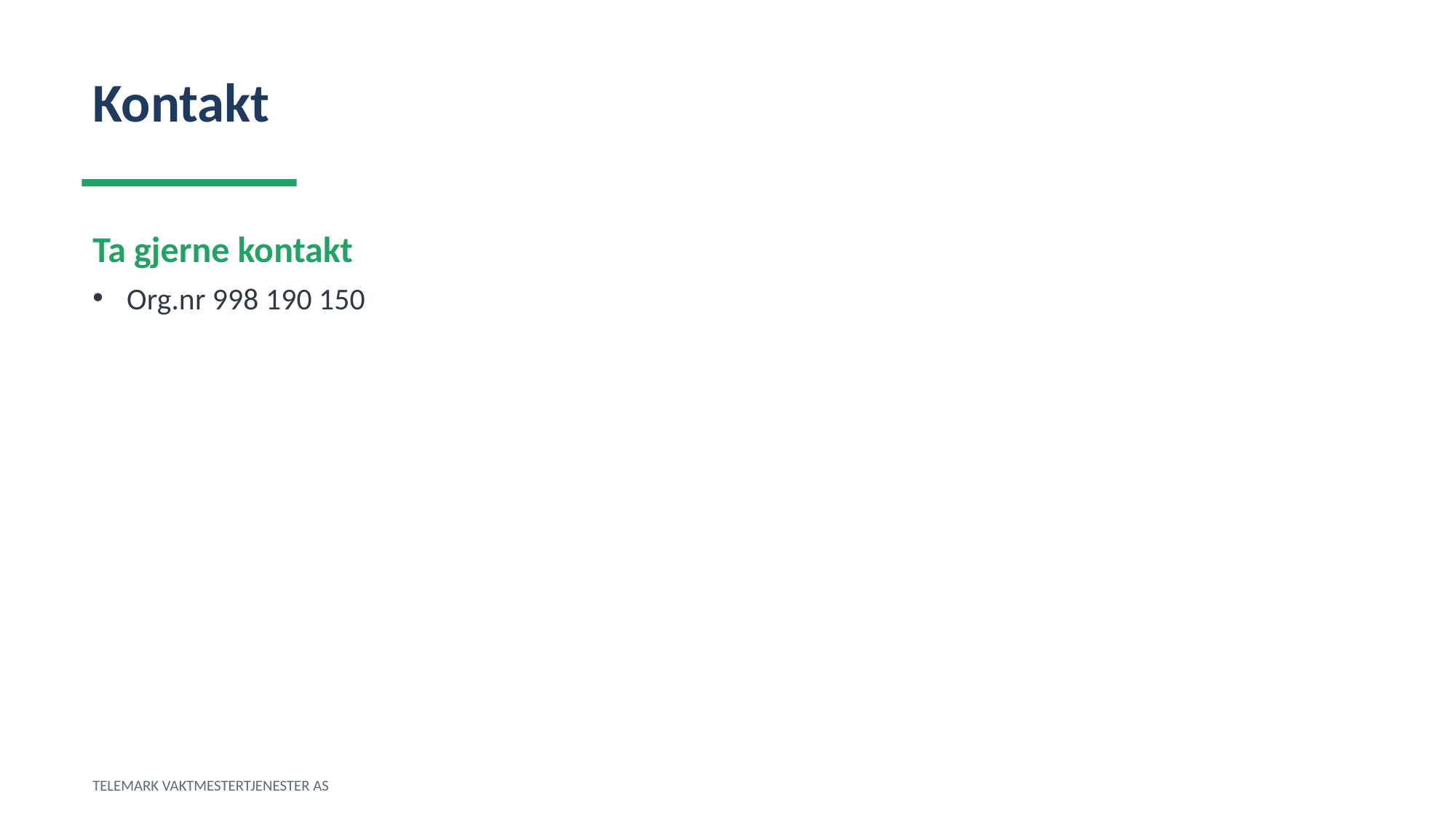

Kontakt

Ta gjerne kontakt
Org.nr 998 190 150
TELEMARK VAKTMESTERTJENESTER AS